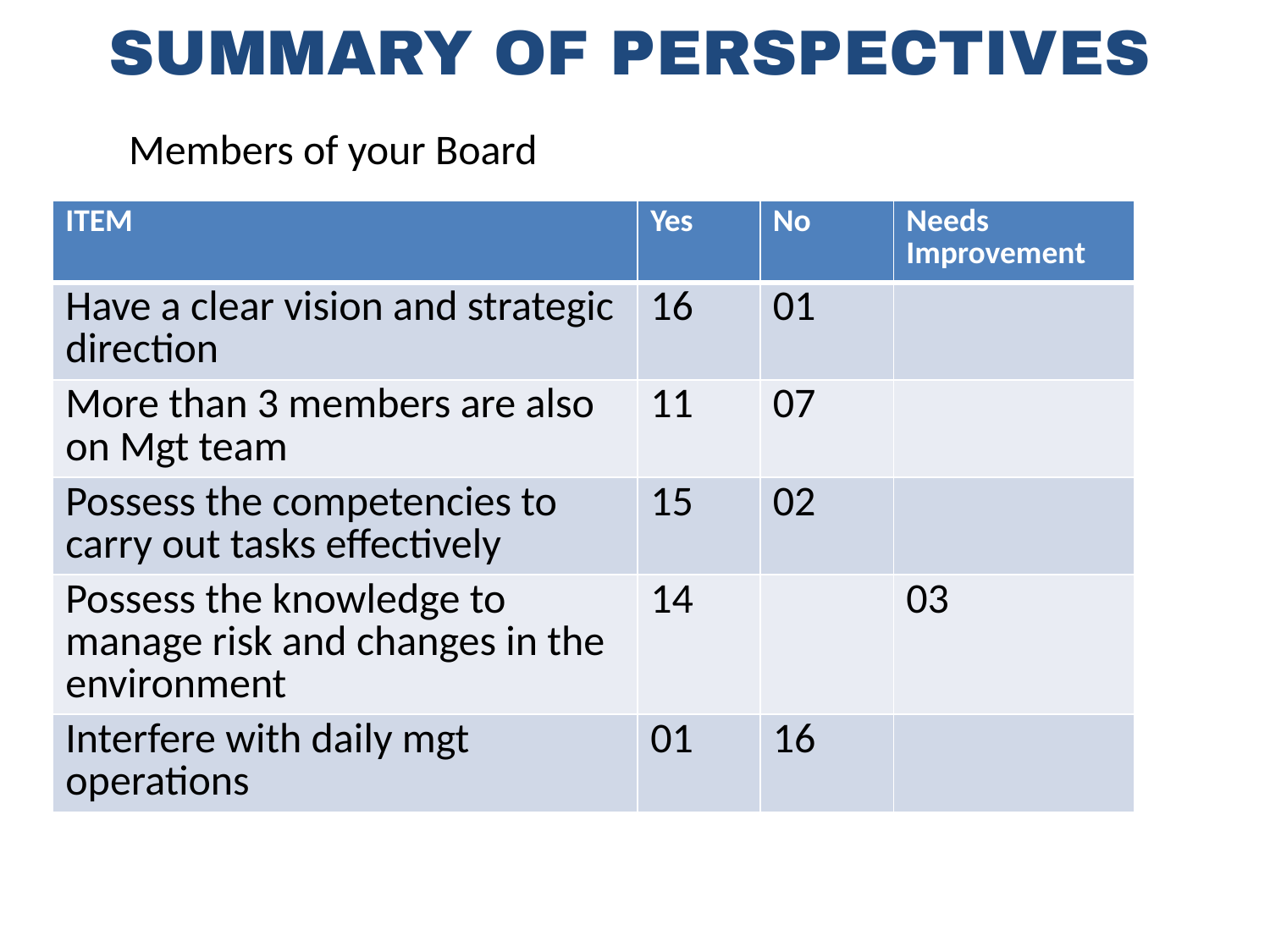

# SUMMARY OF PERSPECTIVES
Members of your Board
| ITEM | Yes | No | Needs Improvement |
| --- | --- | --- | --- |
| Have a clear vision and strategic direction | 16 | 01 |  |
| More than 3 members are also on Mgt team | 11 | 07 |  |
| Possess the competencies to carry out tasks effectively | 15 | 02 |  |
| Possess the knowledge to manage risk and changes in the environment | 14 |  | 03 |
| Interfere with daily mgt operations | 01 | 16 |  |